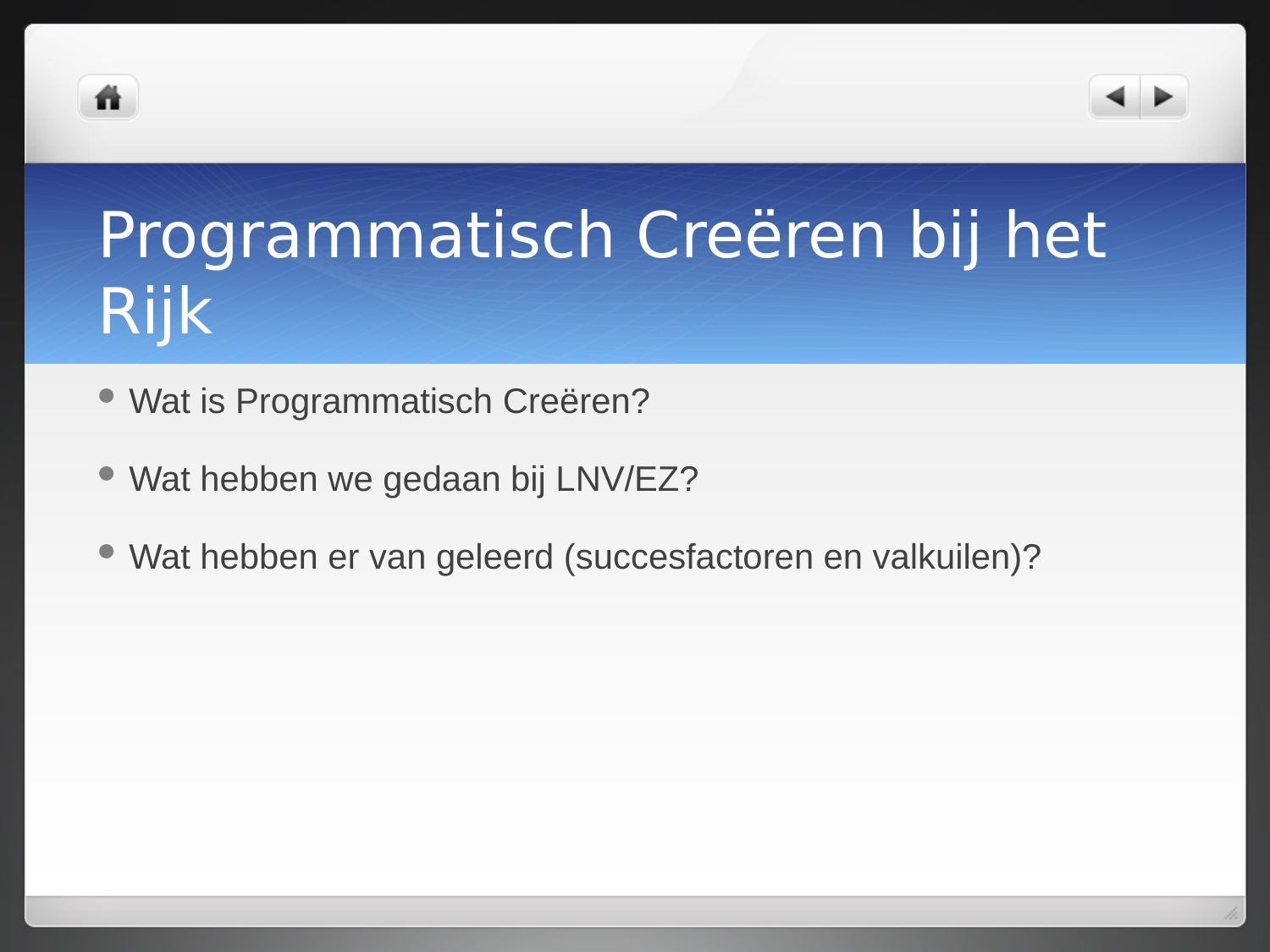

# Programmatisch Creëren bij het Rijk
Wat is Programmatisch Creëren?
Wat hebben we gedaan bij LNV/EZ?
Wat hebben er van geleerd (succesfactoren en valkuilen)?